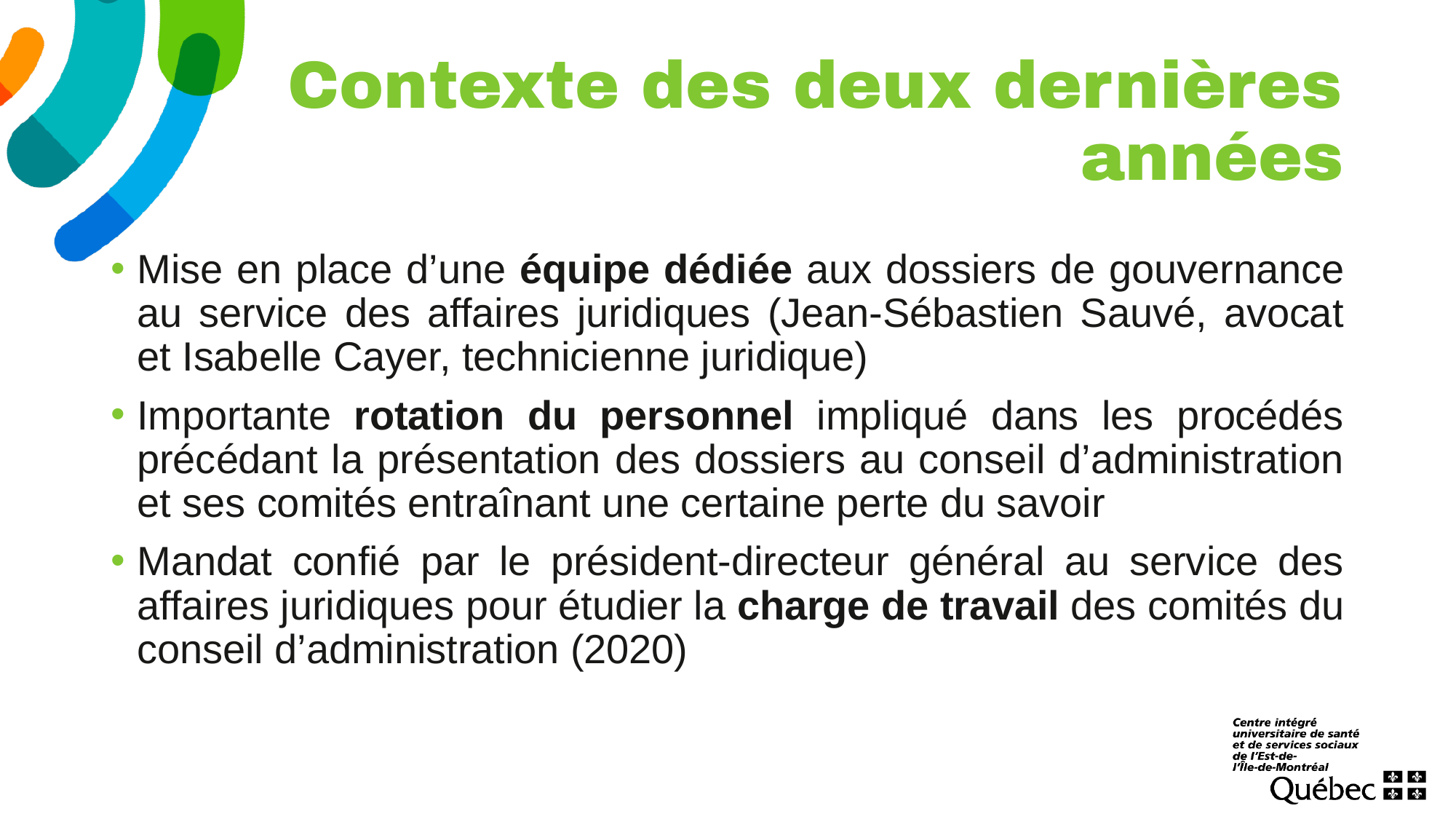

# Contexte des deux dernières années
Mise en place d’une équipe dédiée aux dossiers de gouvernance au service des affaires juridiques (Jean-Sébastien Sauvé, avocat et Isabelle Cayer, technicienne juridique)
Importante rotation du personnel impliqué dans les procédés précédant la présentation des dossiers au conseil d’administration et ses comités entraînant une certaine perte du savoir
Mandat confié par le président-directeur général au service des affaires juridiques pour étudier la charge de travail des comités du conseil d’administration (2020)